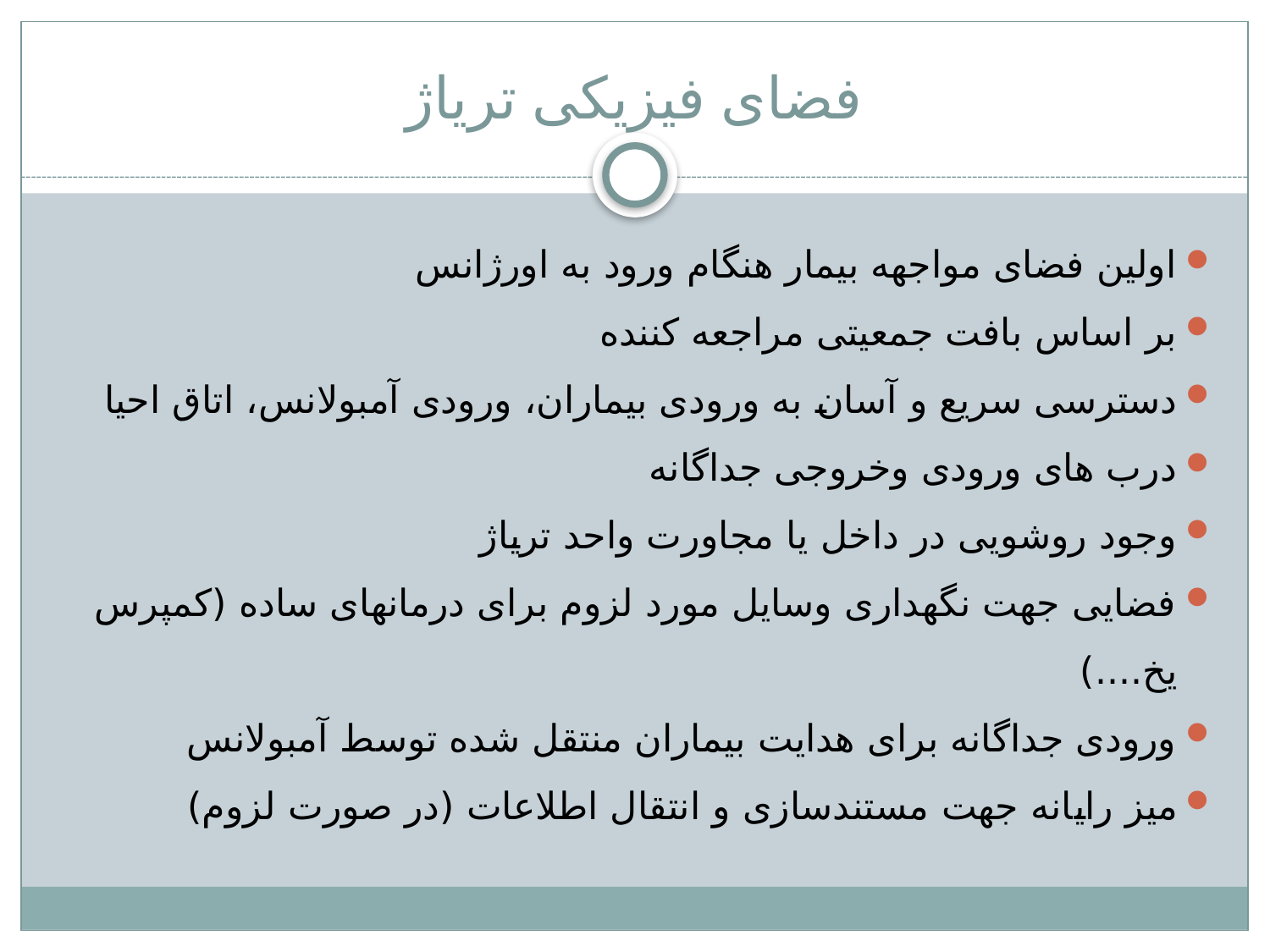

# فضای فیزیکی تریاژ
اولین فضای مواجهه بیمار هنگام ورود به اورژانس
بر اساس بافت جمعیتی مراجعه کننده
دسترسی سریع و آسان به ورودی بیماران، ورودی آمبولانس، اتاق احیا
درب های ورودی وخروجی جداگانه
وجود روشویی در داخل یا مجاورت واحد تریاژ
فضایی جهت نگهداری وسایل مورد لزوم برای درمانهای ساده (کمپرس یخ....)
ورودی جداگانه برای هدایت بیماران منتقل شده توسط آمبولانس
میز رایانه جهت مستندسازی و انتقال اطلاعات (در صورت لزوم)